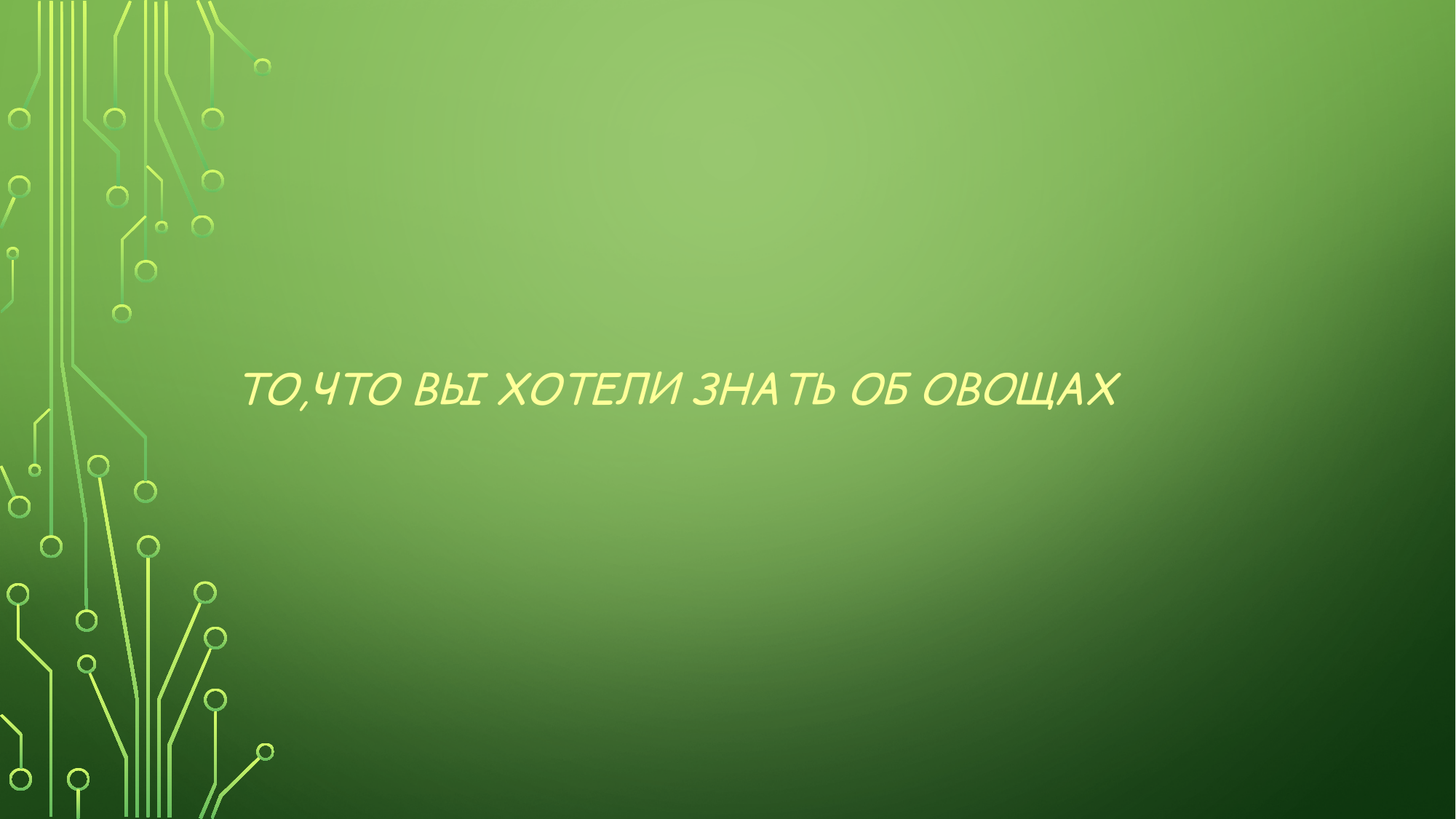

# ТО,что вы хотели знать об овощах